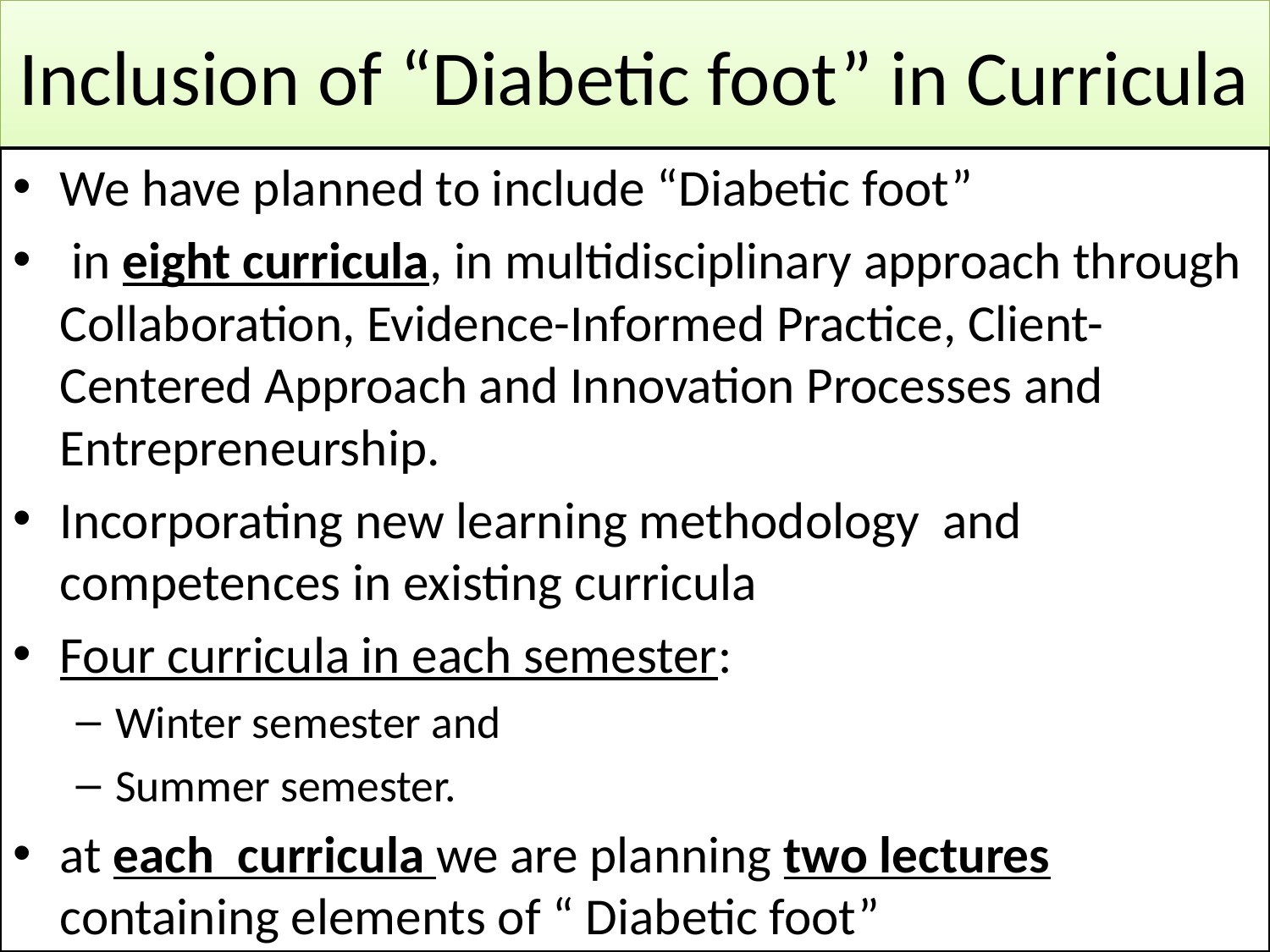

# Inclusion of “Diabetic foot” in Curricula
We have planned to include “Diabetic foot”
 in eight curricula, in multidisciplinary approach through Collaboration, Evidence-Informed Practice, Client-Centered Approach and Innovation Processes and Entrepreneurship.
Incorporating new learning methodology  and competences in existing curricula
Four curricula in each semester:
Winter semester and
Summer semester.
at each  curricula we are planning two lectures containing elements of “ Diabetic foot”
UGJFA   Prof.ass.Dr. Faton T. Hoxha
4